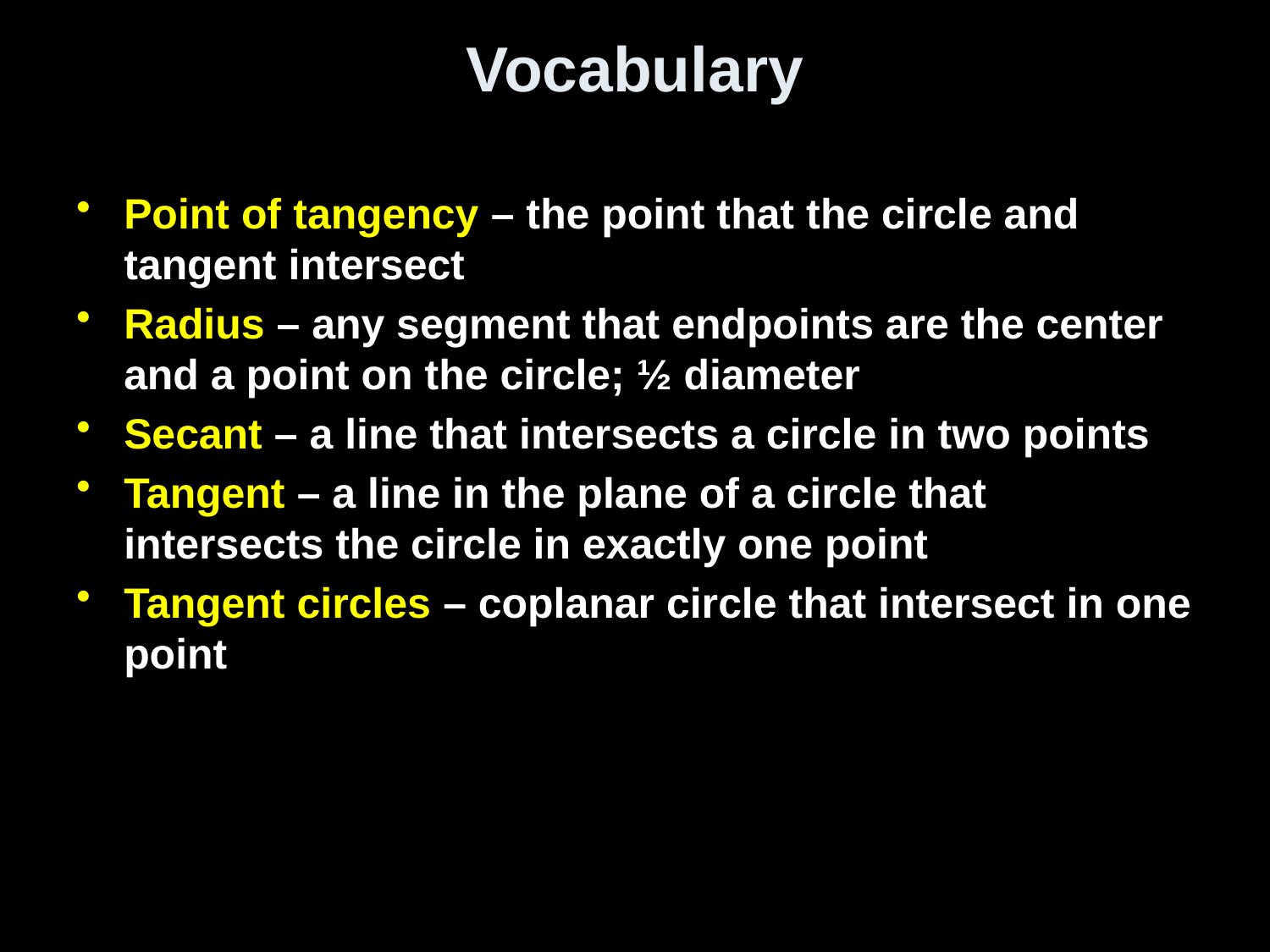

# Vocabulary
Point of tangency – the point that the circle and tangent intersect
Radius – any segment that endpoints are the center and a point on the circle; ½ diameter
Secant – a line that intersects a circle in two points
Tangent – a line in the plane of a circle that intersects the circle in exactly one point
Tangent circles – coplanar circle that intersect in one point